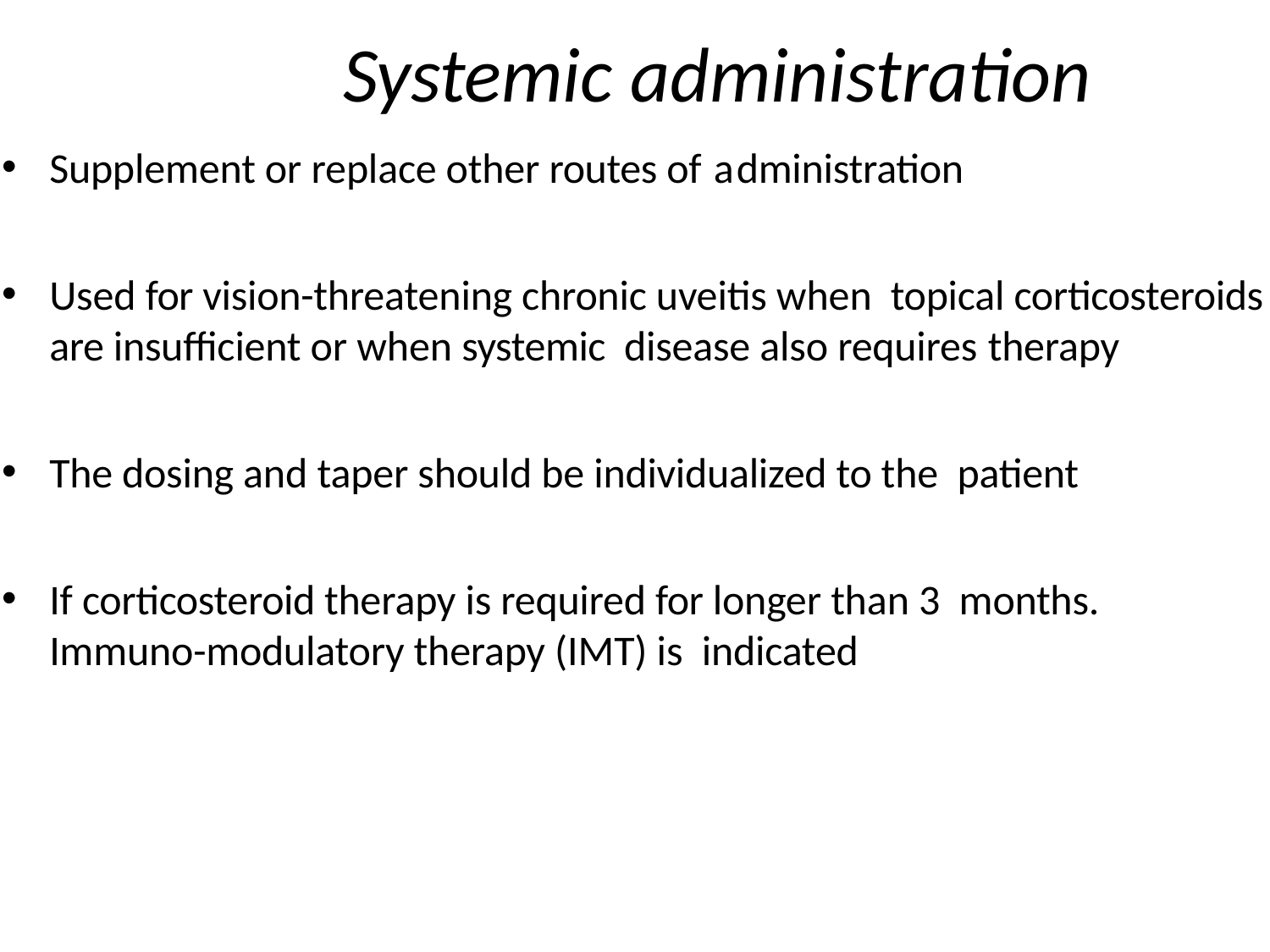

# Systemic administration
Supplement or replace other routes of administration

Used for vision-threatening chronic uveitis when  topical corticosteroids are insufficient or when systemic  disease also requires therapy

The dosing and taper should be individualized to the  patient

If corticosteroid therapy is required for longer than 3  months. Immuno-modulatory therapy (IMT) is  indicated